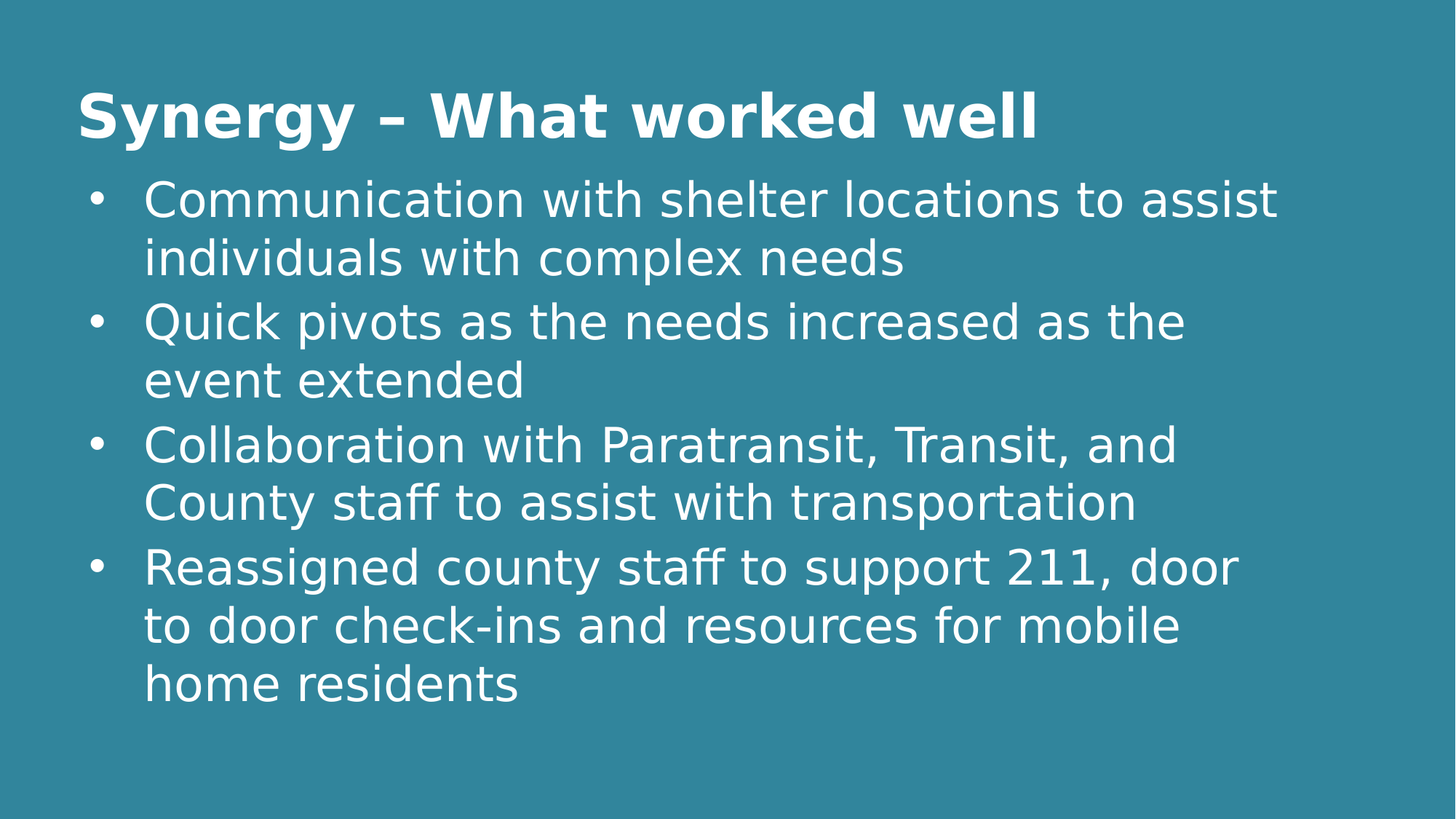

# Synergy – What worked well
Communication with shelter locations to assist individuals with complex needs
Quick pivots as the needs increased as the event extended
Collaboration with Paratransit, Transit, and County staff to assist with transportation
Reassigned county staff to support 211, door to door check-ins and resources for mobile home residents